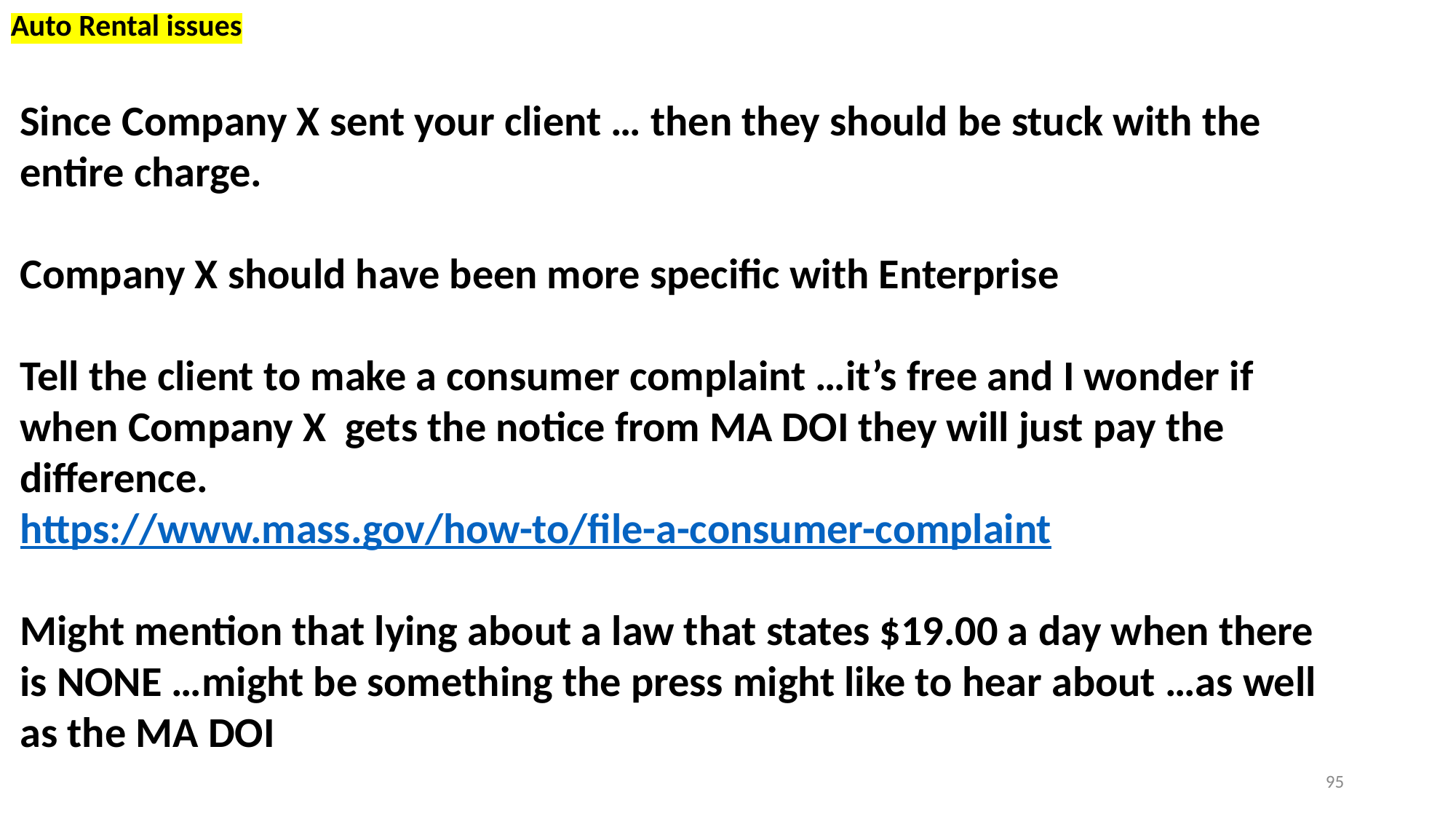

Auto Rental issues
Since Company X sent your client … then they should be stuck with the entire charge.

Company X should have been more specific with Enterprise

Tell the client to make a consumer complaint …it’s free and I wonder if when Company X  gets the notice from MA DOI they will just pay the difference.
https://www.mass.gov/how-to/file-a-consumer-complaint

Might mention that lying about a law that states $19.00 a day when there is NONE …might be something the press might like to hear about …as well as the MA DOI

95